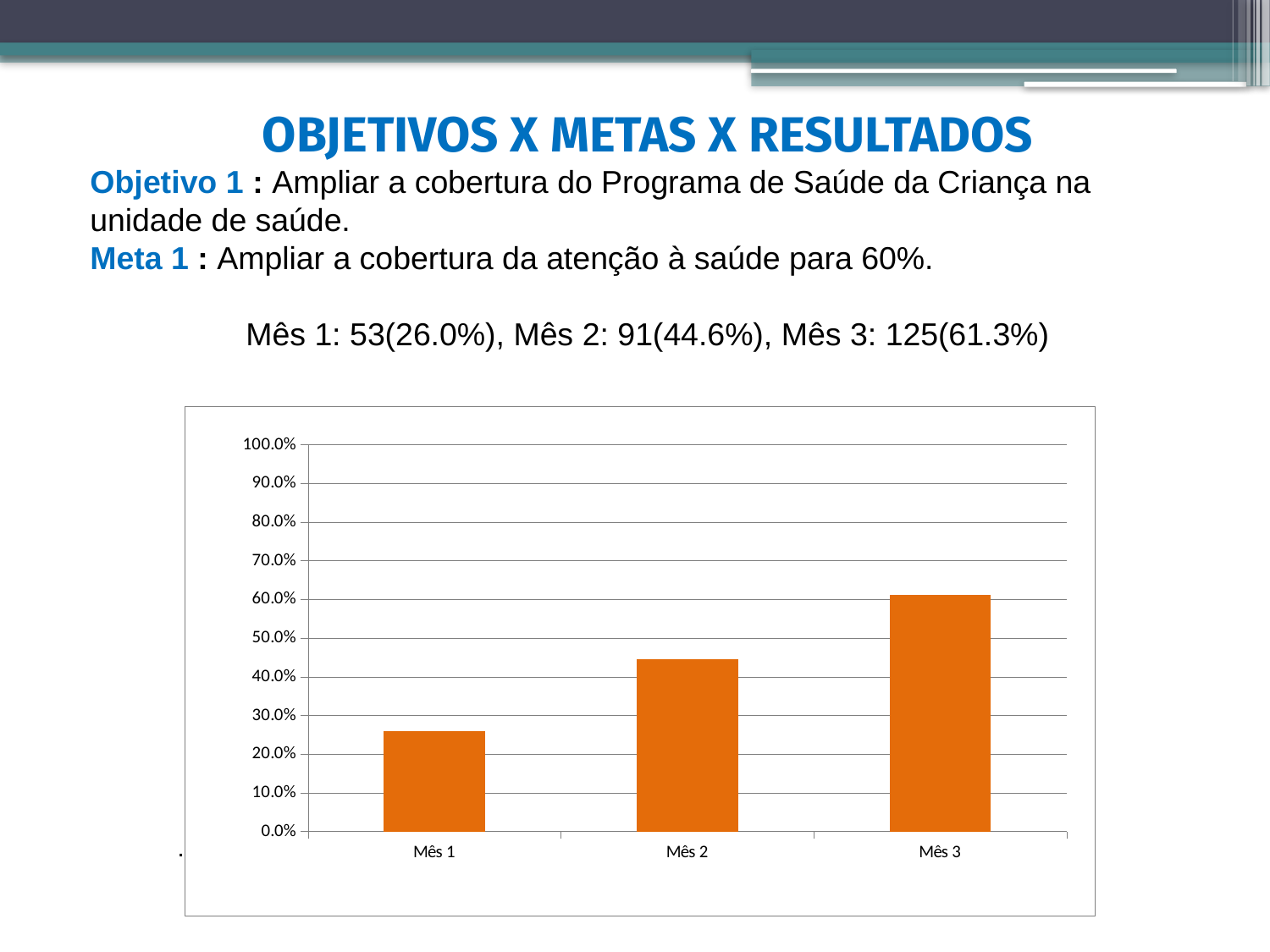

OBJETIVOS X METAS X RESULTADOS
Objetivo 1 : Ampliar a cobertura do Programa de Saúde da Criança na unidade de saúde.
Meta 1 : Ampliar a cobertura da atenção à saúde para 60%.

Mês 1: 53(26.0%), Mês 2: 91(44.6%), Mês 3: 125(61.3%)

### Chart

| Category | Proporção de crianças entre zero e 72 meses inscritas no programa da unidade de saúde |
|---|---|
| Mês 1 | 0.25980392156862747 |
| Mês 2 | 0.44607843137255426 |
| Mês 3 | 0.6127450980392228 |
.